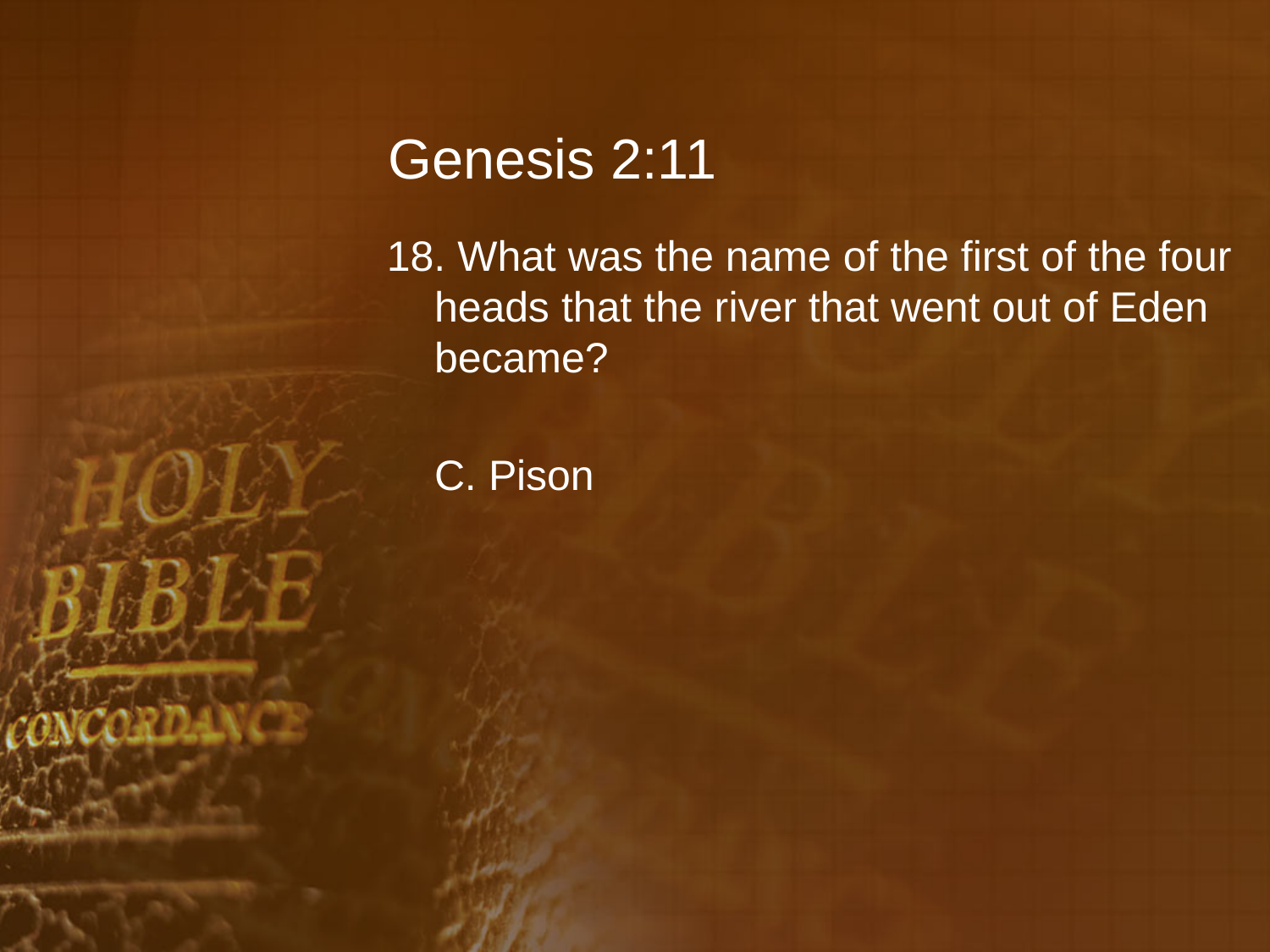

# Genesis 2:11
18. What was the name of the first of the four heads that the river that went out of Eden became?

	C. Pison